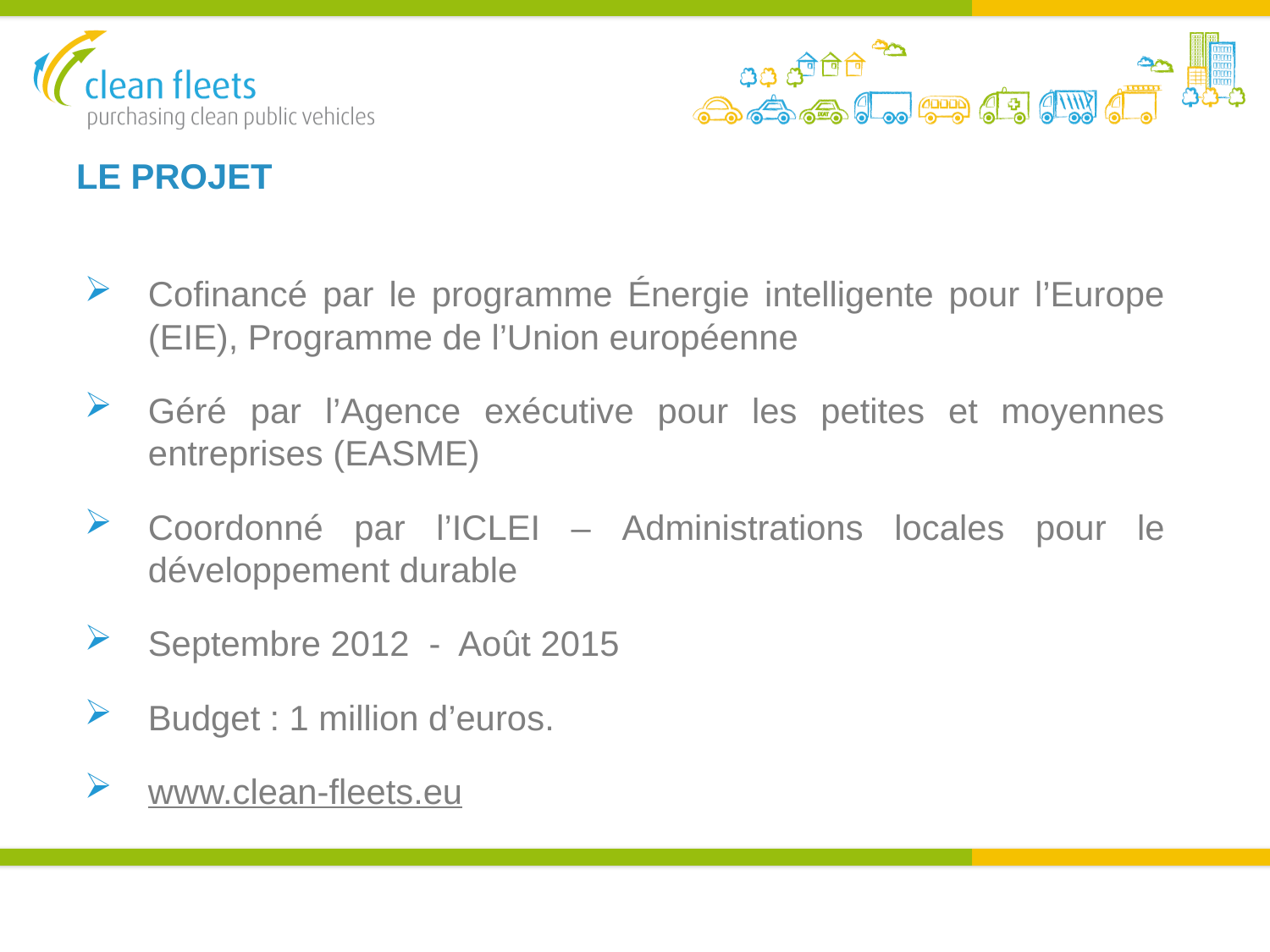

# LE PROJET
Cofinancé par le programme Énergie intelligente pour l’Europe (EIE), Programme de l’Union européenne
Géré par l’Agence exécutive pour les petites et moyennes entreprises (EASME)
Coordonné par l’ICLEI – Administrations locales pour le développement durable
Septembre 2012  -  Août 2015
Budget : 1 million d’euros.
www.clean-fleets.eu